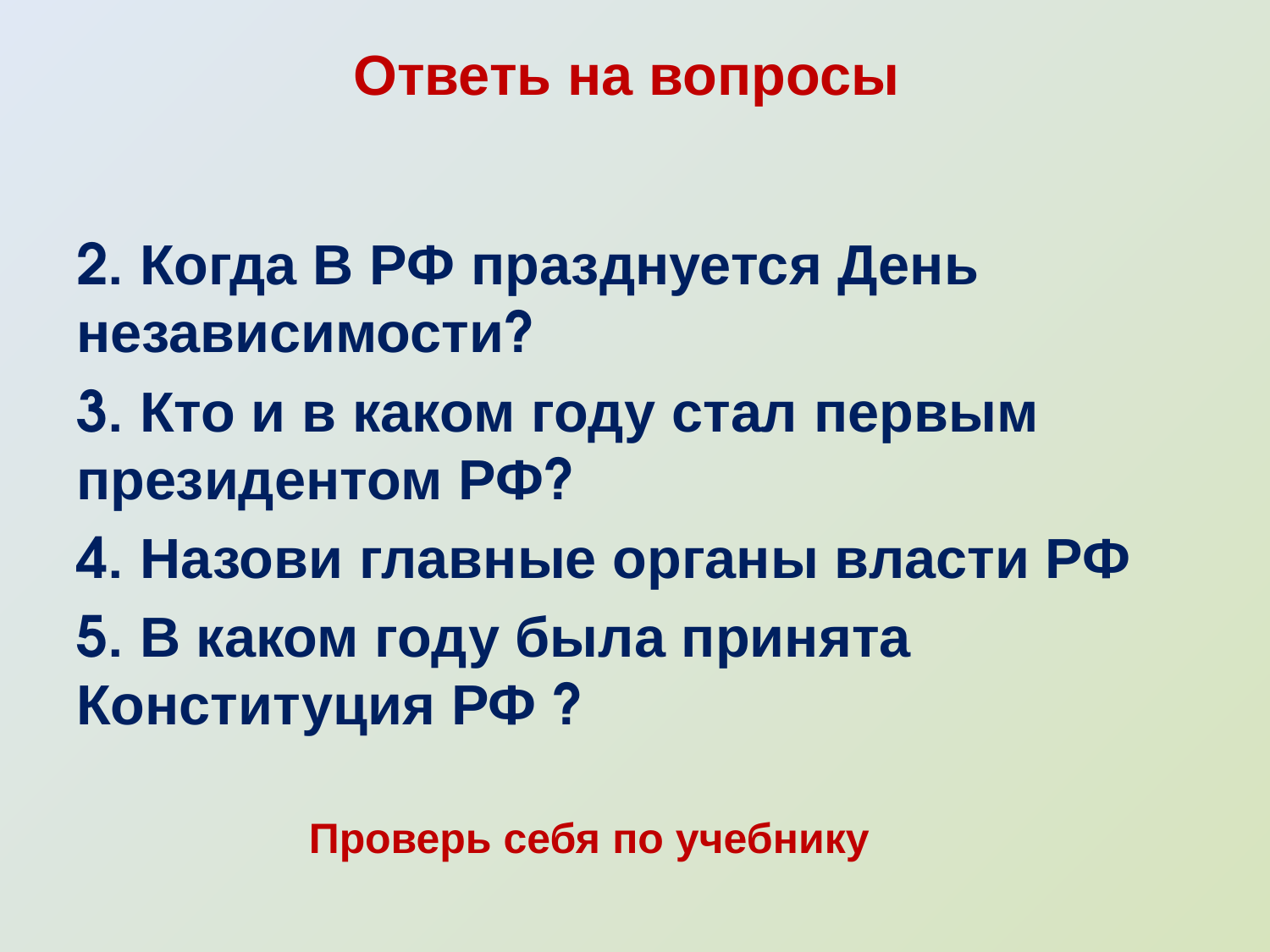

# Ответь на вопросы
2. Когда В РФ празднуется День независимости?
3. Кто и в каком году стал первым президентом РФ?
4. Назови главные органы власти РФ
5. В каком году была принята Конституция РФ ?
Проверь себя по учебнику